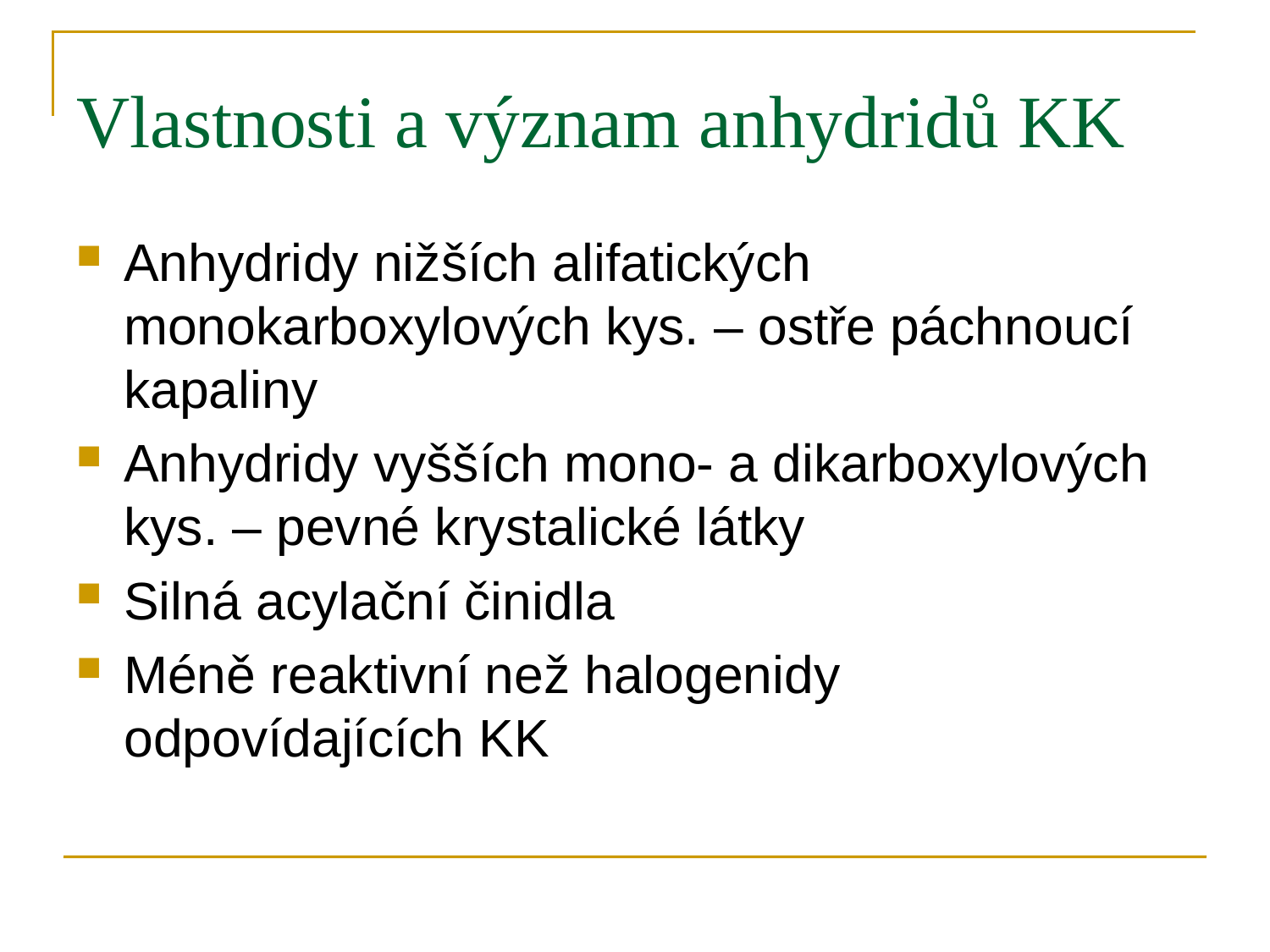

Vlastnosti a význam anhydridů KK
Anhydridy nižších alifatických monokarboxylových kys. – ostře páchnoucí kapaliny
Anhydridy vyšších mono- a dikarboxylových kys. – pevné krystalické látky
Silná acylační činidla
Méně reaktivní než halogenidy odpovídajících KK